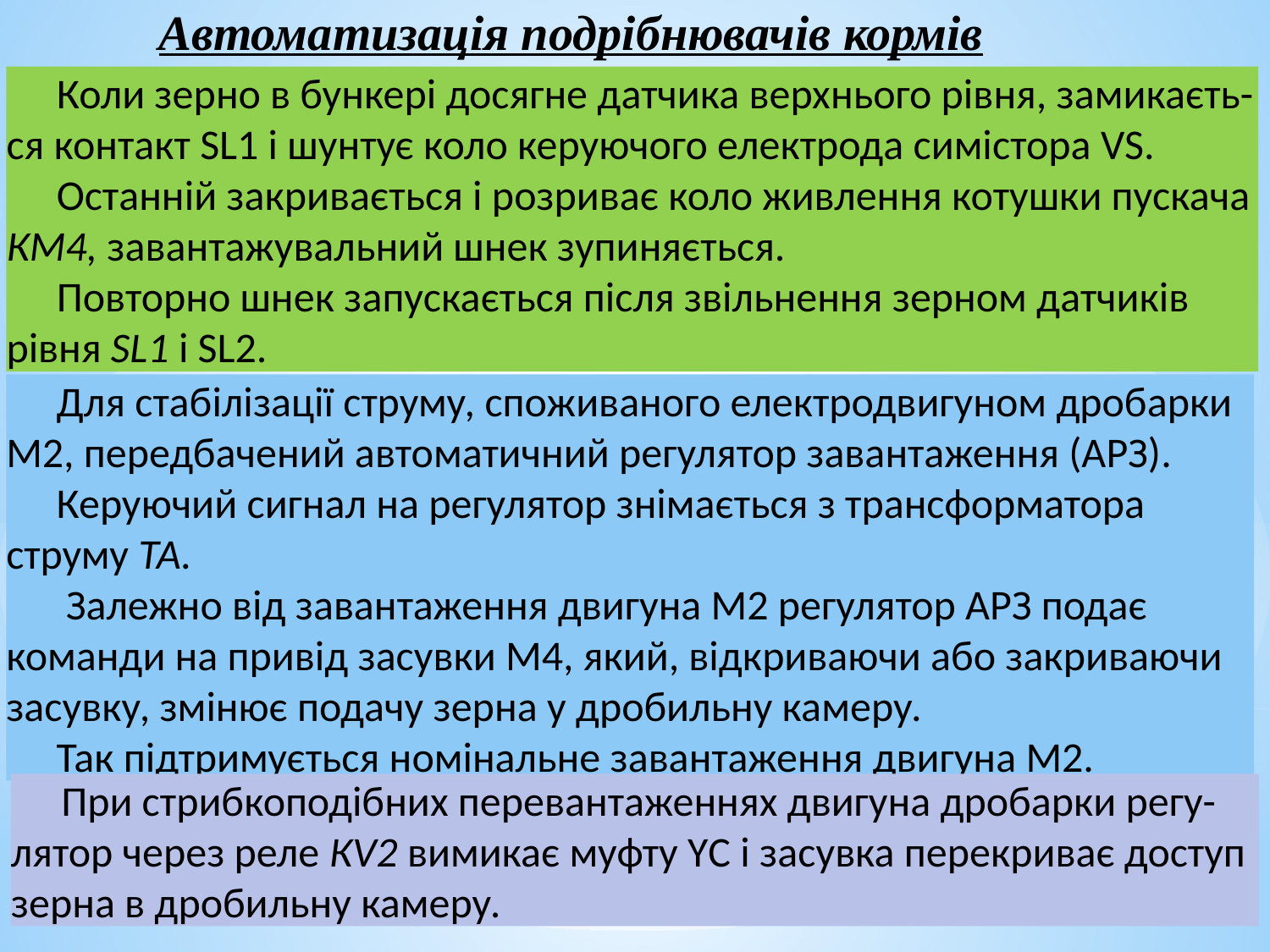

Автоматизація подрібнювачів кормів
Коли зерно в бункері досягне датчика верхнього рівня, замикаєть-ся контакт SL1 і шунтує коло керуючого електрода симістора VS.
Останній закривається і розриває коло живлення котушки пускача КМ4, завантажувальний шнек зупиняється.
Повторно шнек запускається після звільнення зерном датчиків рівня SL1 і SL2.
Для стабілізації струму, споживаного електродвигуном дробарки М2, передбачений автоматичний регулятор завантаження (АРЗ).
Керуючий сигнал на регулятор знімається з трансформатора струму ТА.
 Залежно від завантаження двигуна М2 регулятор АРЗ подає команди на привід засувки М4, який, відкриваючи або закриваючи засувку, змінює подачу зерна у дробильну камеру.
Так підтримується номінальне завантаження двигуна М2.
При стрибкоподібних перевантаженнях двигуна дробарки регу-лятор через реле КV2 вимикає муфту YС і засувка перекриває доступ зерна в дробильну камеру.